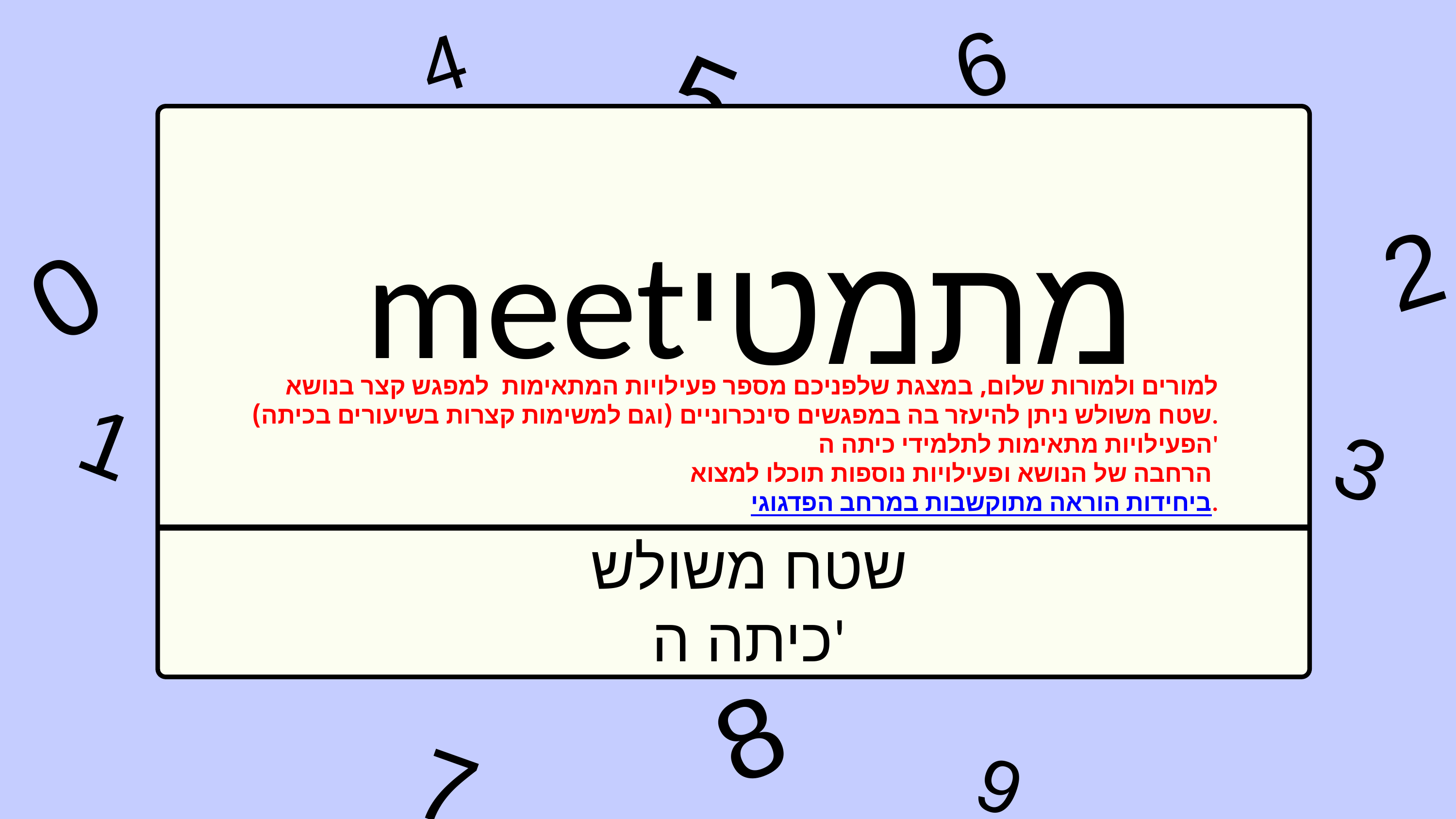

6
4

5

2
meet
0
מתמטי

למורים ולמורות שלום, במצגת שלפניכם מספר פעילויות המתאימות  למפגש קצר בנושא שטח משולש ניתן להיעזר בה במפגשים סינכרוניים (וגם למשימות קצרות בשיעורים בכיתה).
הפעילויות מתאימות לתלמידי כיתה ה'
הרחבה של הנושא ופעילויות נוספות תוכלו למצוא ביחידות הוראה מתוקשבות במרחב הפדגוגי.
1
3
שטח משולש
כיתה ה'

8
7

9